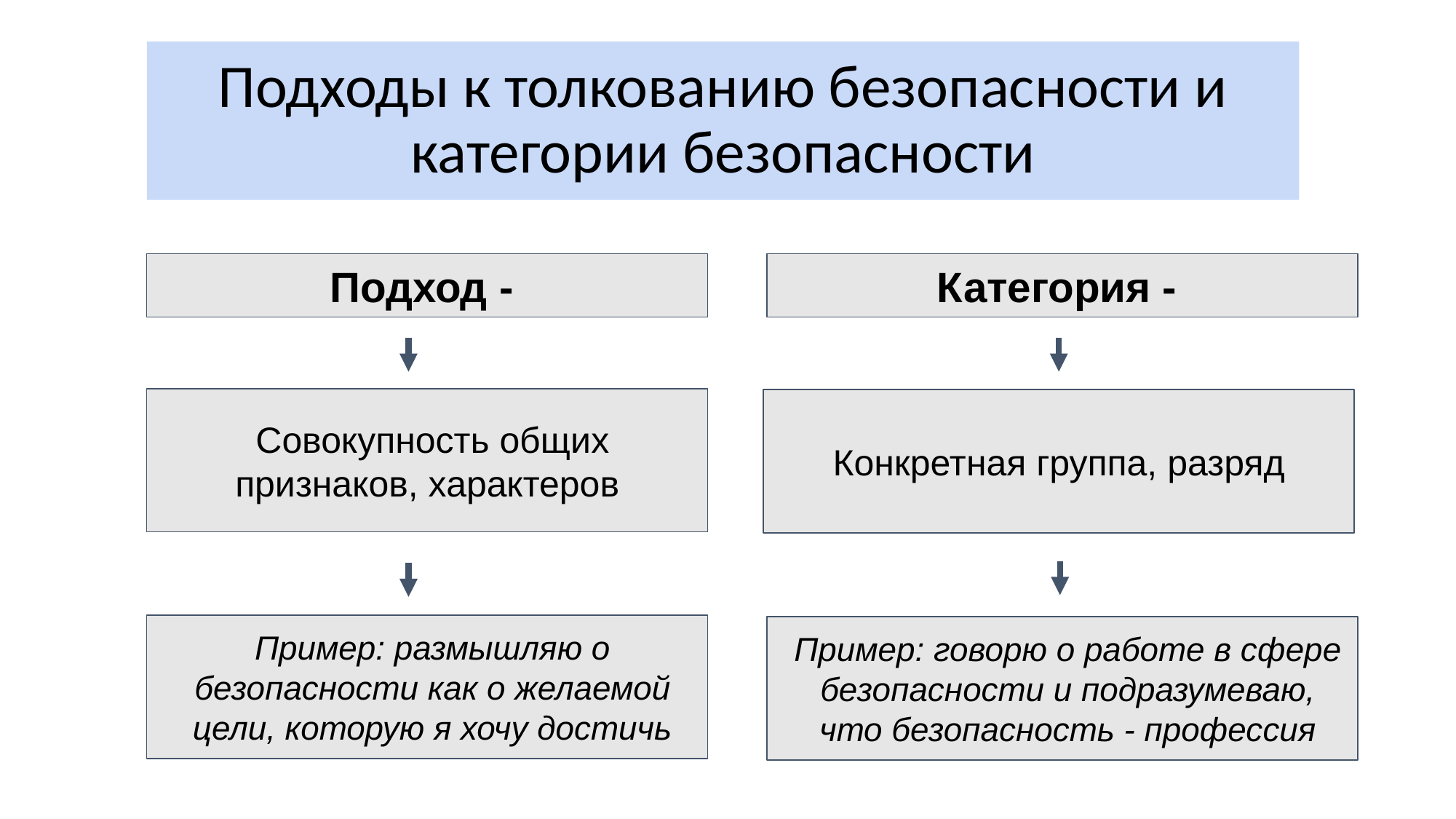

# Подходы к толкованию безопасности и категории безопасности
Подход -
Категория -
Совокупность общих признаков, характеров
Конкретная группа, разряд
Пример: размышляю о безопасности как о желаемой цели, которую я хочу достичь
Пример: говорю о работе в сфере безопасности и подразумеваю, что безопасность - профессия